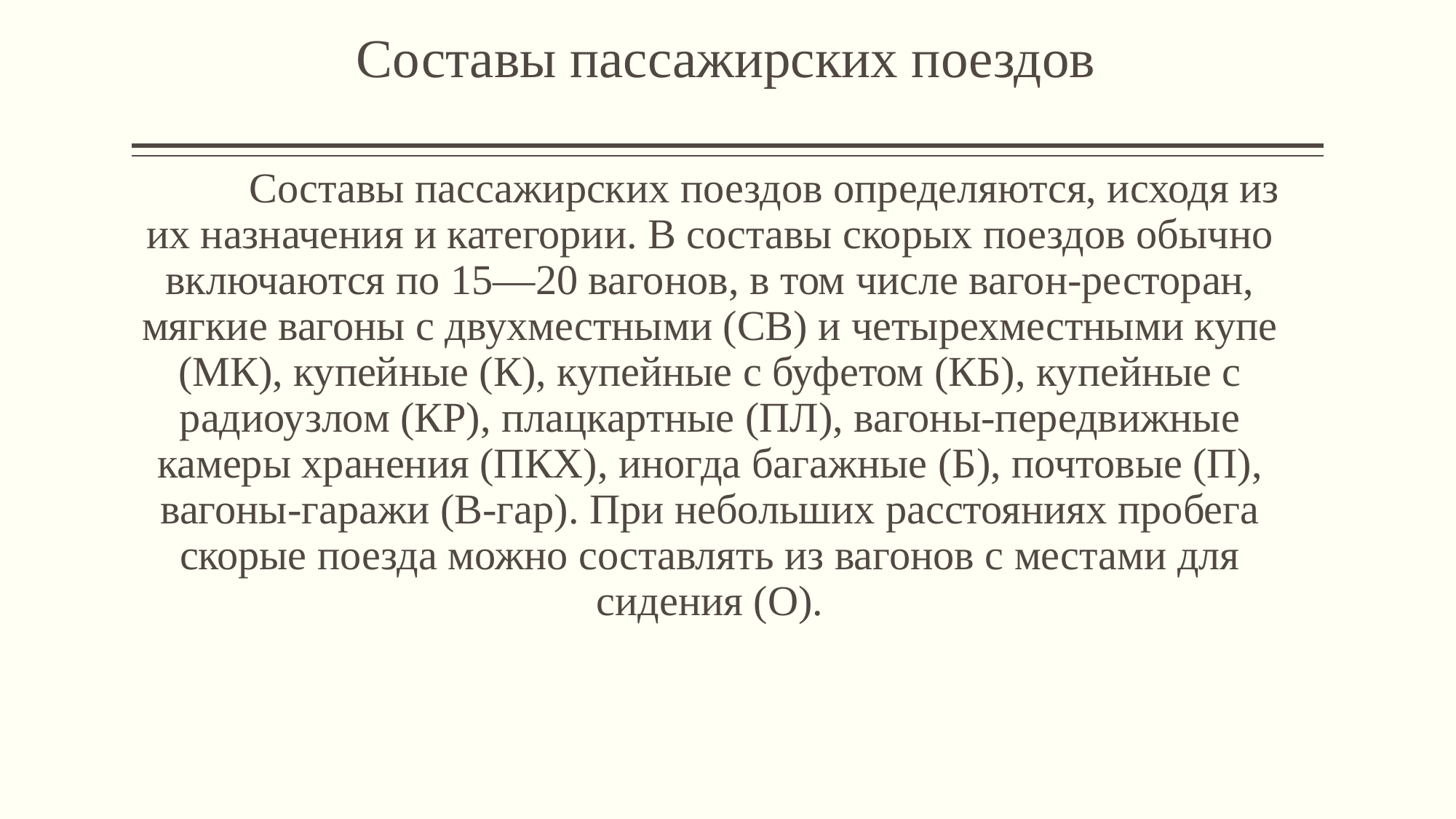

# Составы пассажирских поездов
	Составы пассажирских поездов определяются, исходя из их назначения и категории. В составы скорых поездов обычно включаются по 15—20 вагонов, в том числе вагон-ресторан, мягкие вагоны с двухместными (СВ) и четырехместными купе (МК), купейные (К), купейные с буфетом (КБ), купейные с радиоузлом (КР), плацкартные (ПЛ), вагоны-передвижные камеры хранения (ПКХ), иногда багажные (Б), почтовые (П), вагоны-гаражи (В-гар). При небольших расстояниях пробега скорые поезда можно составлять из вагонов с местами для сидения (О).